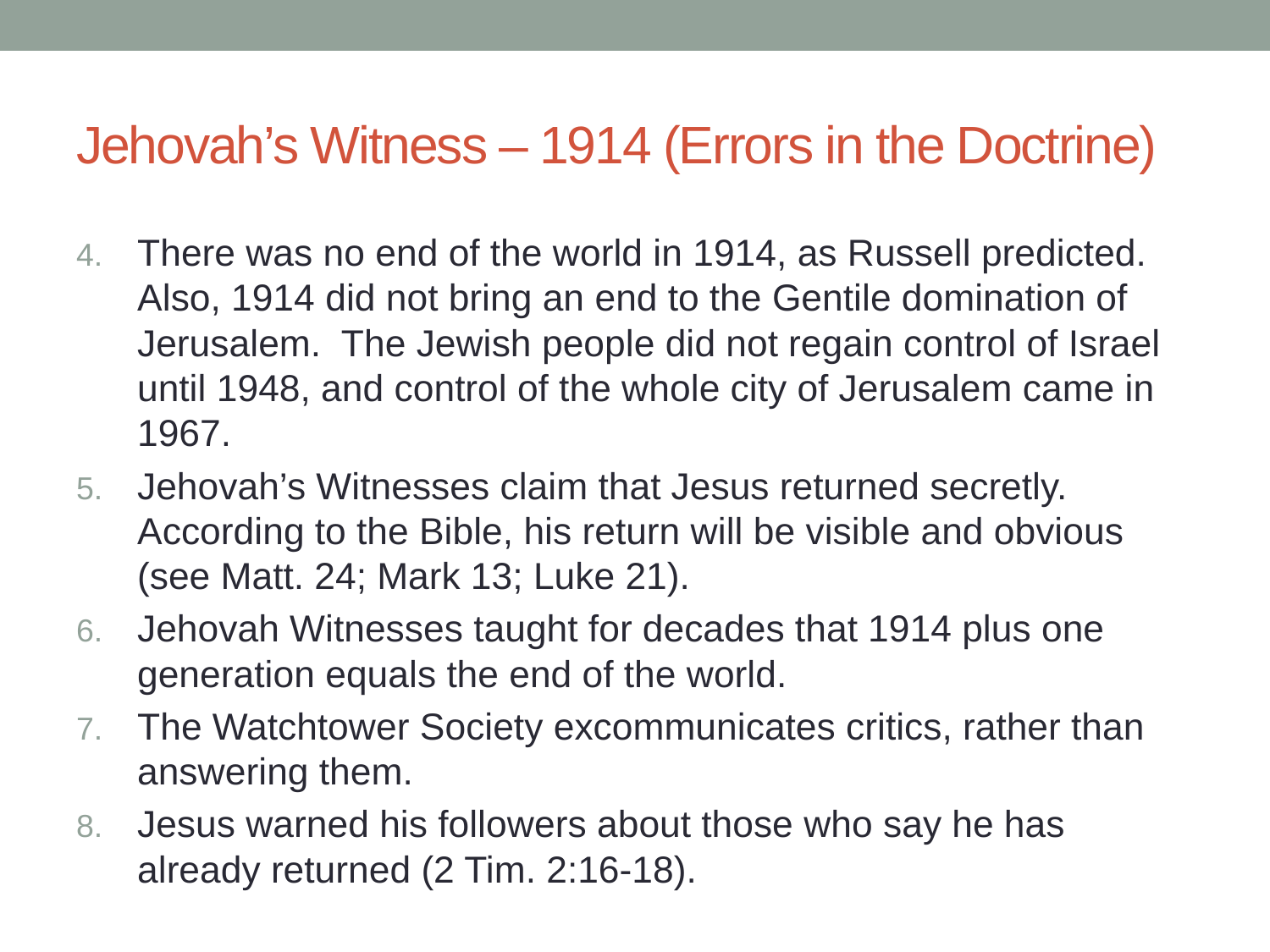

# Jehovah’s Witness – 1914 (Errors in the Doctrine)
There was no end of the world in 1914, as Russell predicted.  Also, 1914 did not bring an end to the Gentile domination of Jerusalem.  The Jewish people did not regain control of Israel until 1948, and control of the whole city of Jerusalem came in 1967.
Jehovah’s Witnesses claim that Jesus returned secretly.  According to the Bible, his return will be visible and obvious (see Matt. 24; Mark 13; Luke 21).
Jehovah Witnesses taught for decades that 1914 plus one generation equals the end of the world.
The Watchtower Society excommunicates critics, rather than answering them.
Jesus warned his followers about those who say he has already returned (2 Tim. 2:16-18).